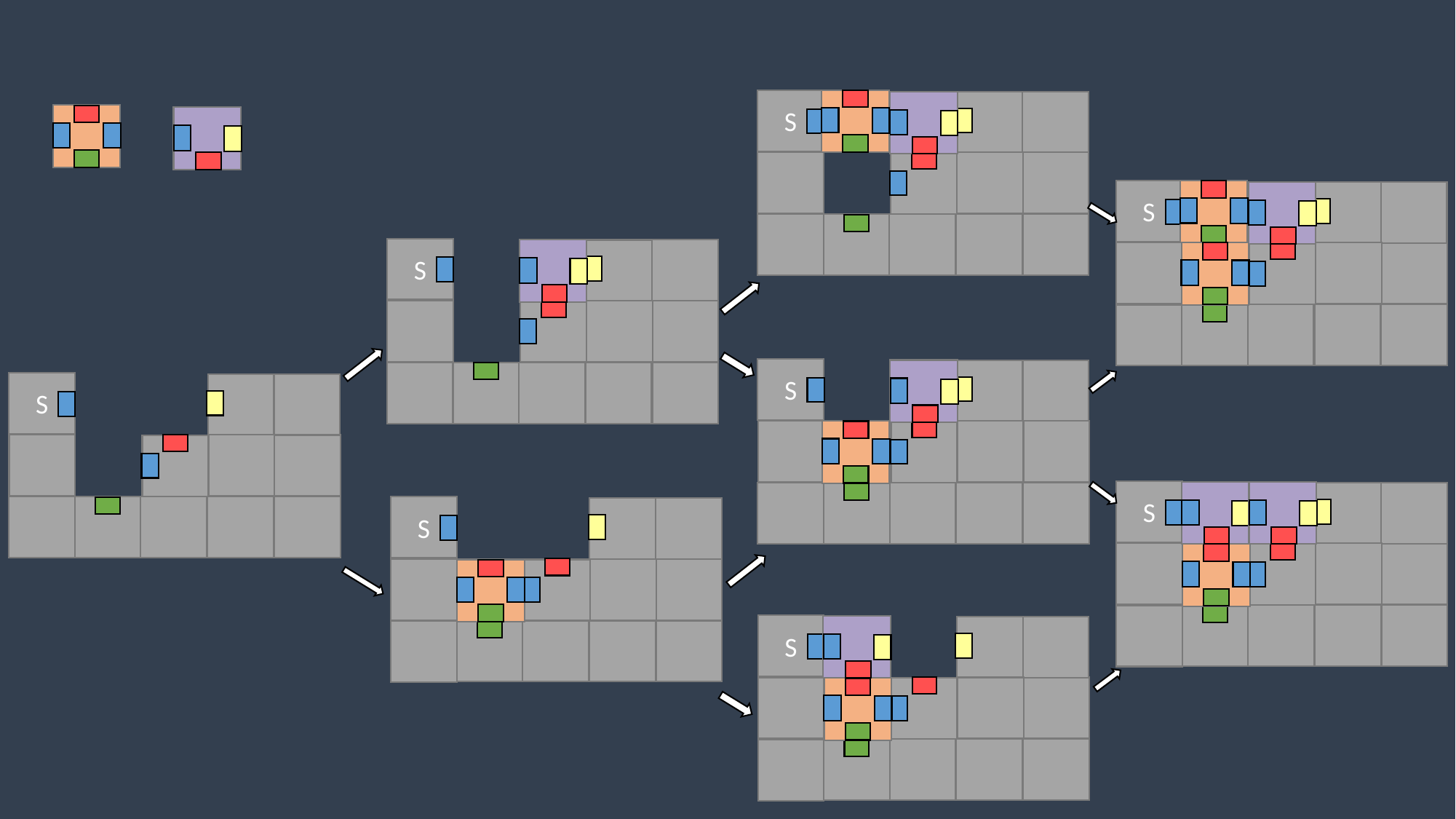

S

S

S

S

S

S

S

S